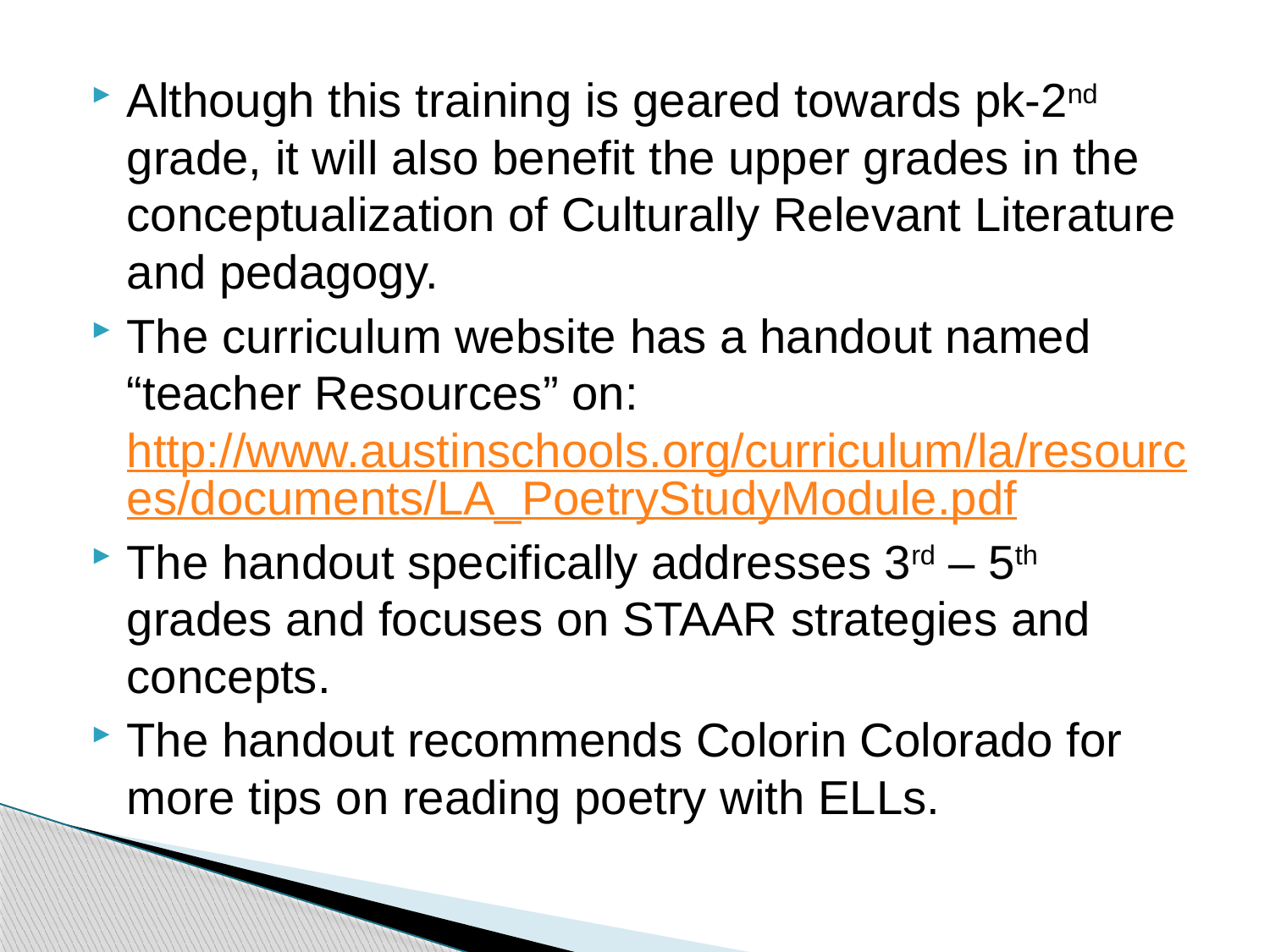

Although this training is geared towards pk-2nd grade, it will also benefit the upper grades in the conceptualization of Culturally Relevant Literature and pedagogy.
The curriculum website has a handout named “teacher Resources” on: http://www.austinschools.org/curriculum/la/resources/documents/LA_PoetryStudyModule.pdf
The handout specifically addresses 3rd – 5th grades and focuses on STAAR strategies and concepts.
The handout recommends Colorin Colorado for more tips on reading poetry with ELLs.